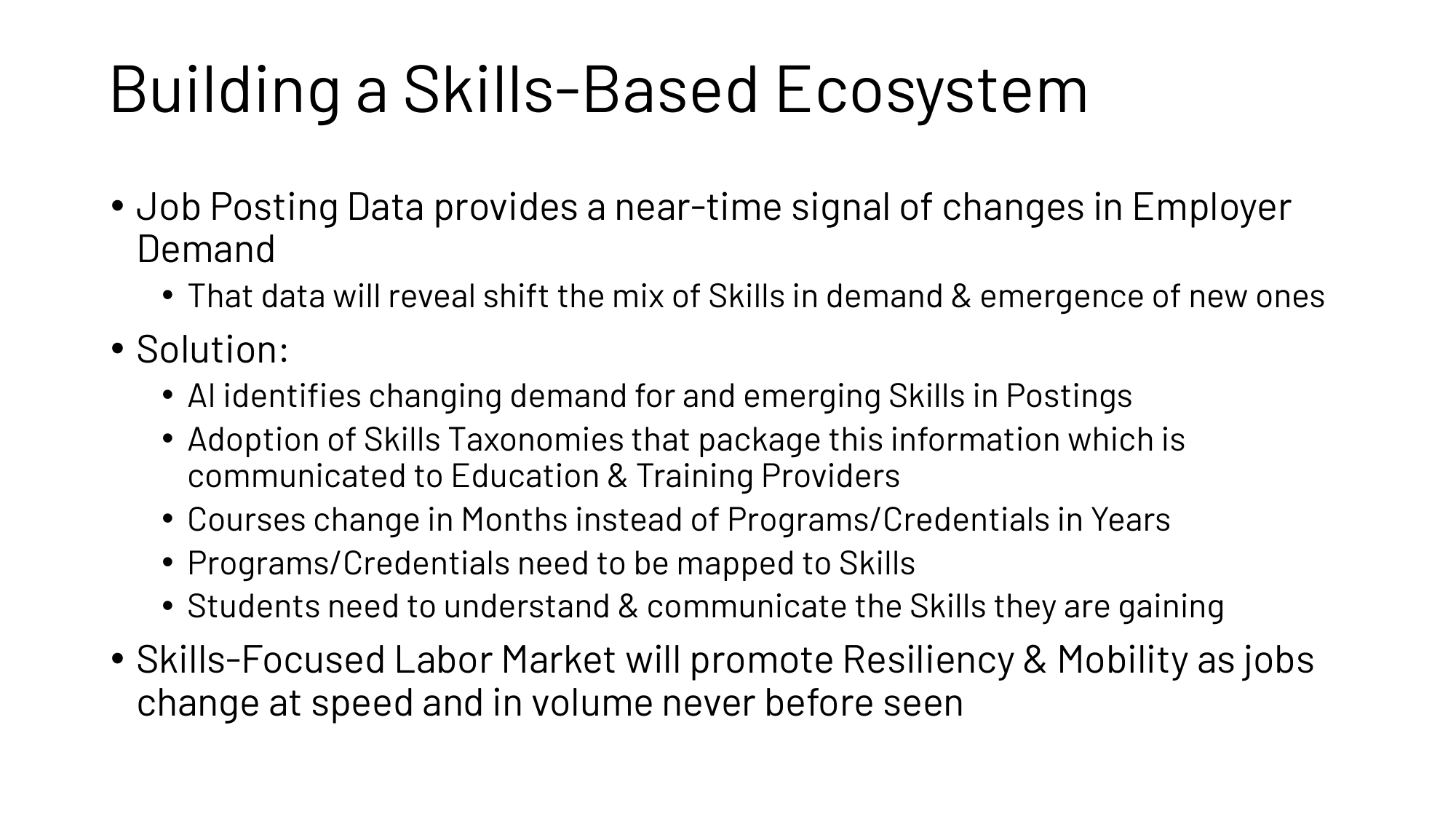

# Building a Skills-Based Ecosystem
Job Posting Data provides a near-time signal of changes in Employer Demand
That data will reveal shift the mix of Skills in demand & emergence of new ones
Solution:
AI identifies changing demand for and emerging Skills in Postings
Adoption of Skills Taxonomies that package this information which is communicated to Education & Training Providers
Courses change in Months instead of Programs/Credentials in Years
Programs/Credentials need to be mapped to Skills
Students need to understand & communicate the Skills they are gaining
Skills-Focused Labor Market will promote Resiliency & Mobility as jobs change at speed and in volume never before seen